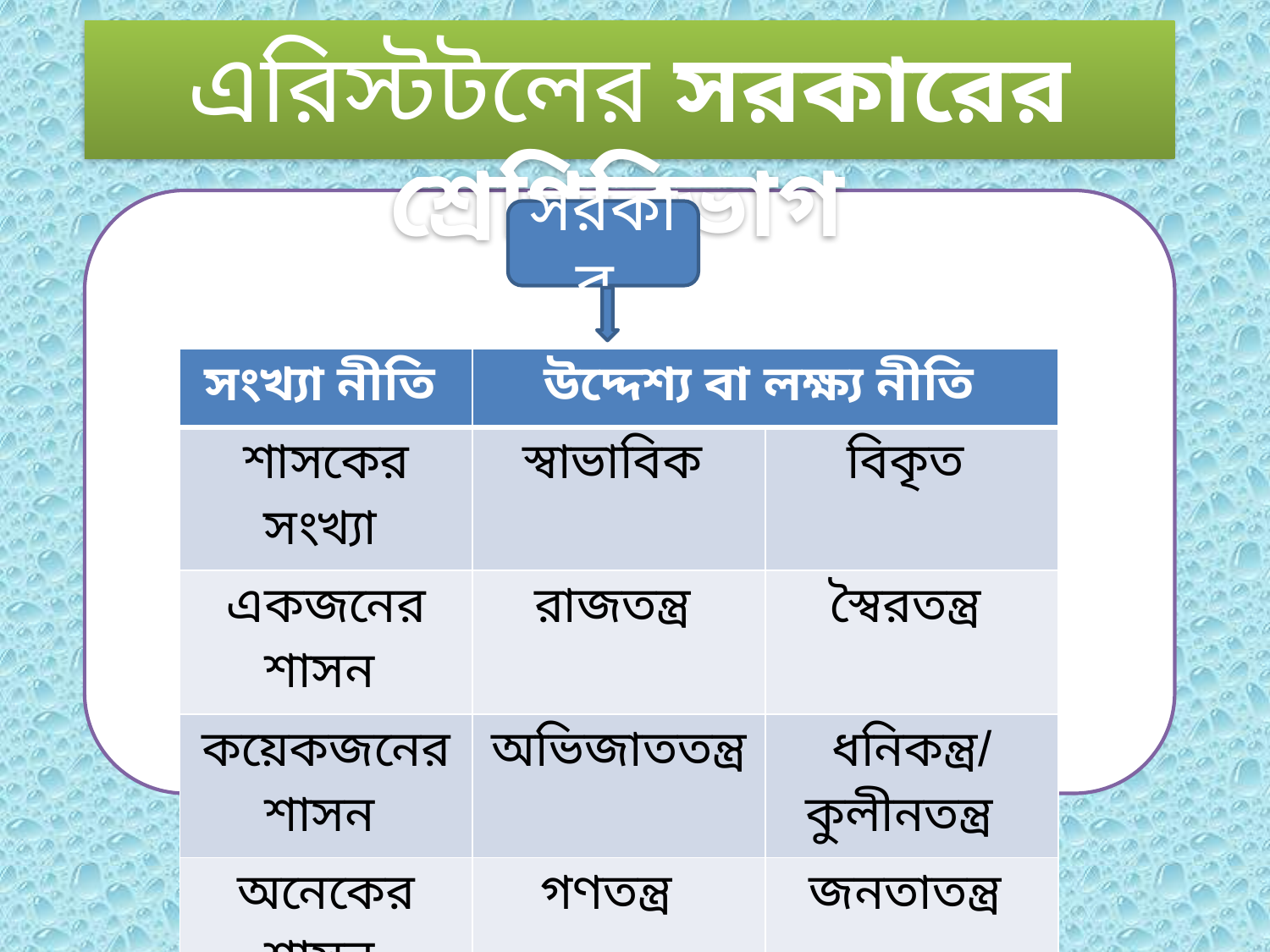

এরিস্টটলের সরকারের শ্রেণিবিভাগ

সরকার

| সংখ্যা নীতি | উদ্দেশ্য বা লক্ষ্য নীতি |  |
| --- | --- | --- |
| শাসকের সংখ্যা | স্বাভাবিক | বিকৃত |
| একজনের শাসন | রাজতন্ত্র | স্বৈরতন্ত্র |
| কয়েকজনের শাসন | অভিজাততন্ত্র | ধনিকন্ত্র/ কুলীনতন্ত্র |
| অনেকের শাসন | গণতন্ত্র | জনতাতন্ত্র |